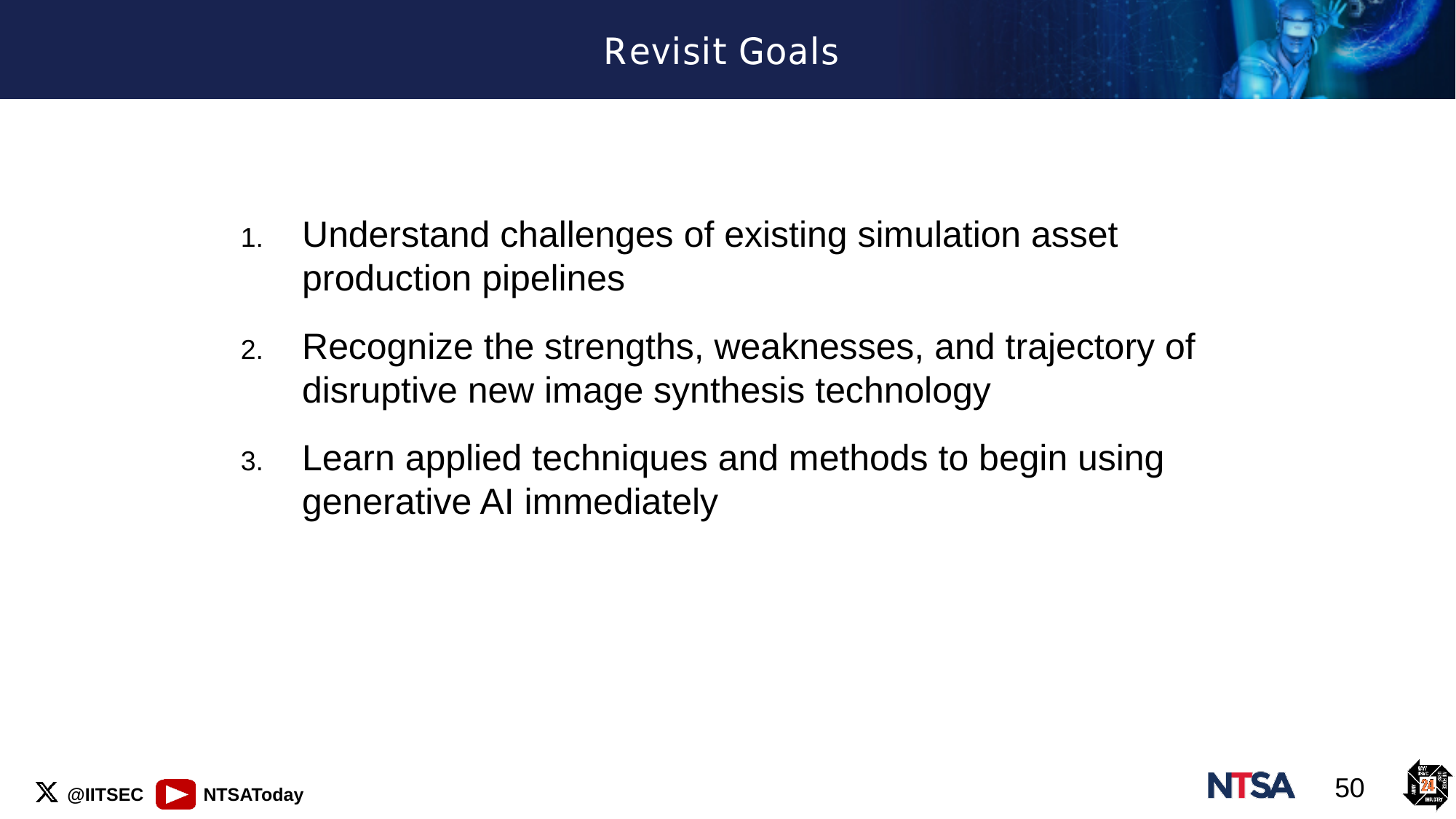

# Revisit Goals
Understand challenges of existing simulation asset production pipelines
Recognize the strengths, weaknesses, and trajectory of disruptive new image synthesis technology
Learn applied techniques and methods to begin using generative AI immediately
50